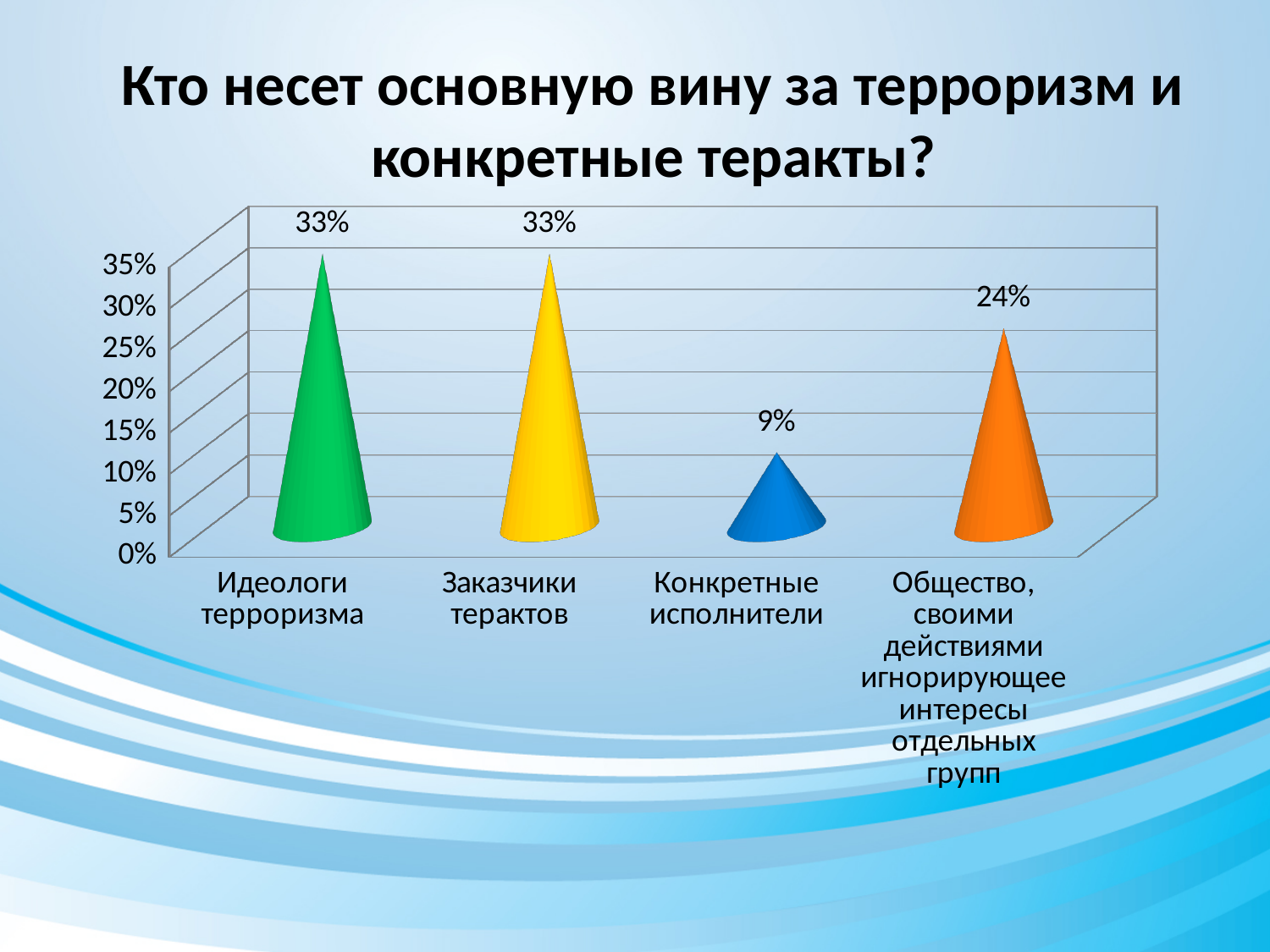

# Кто несет основную вину за терроризм и конкретные теракты?

[unsupported chart]